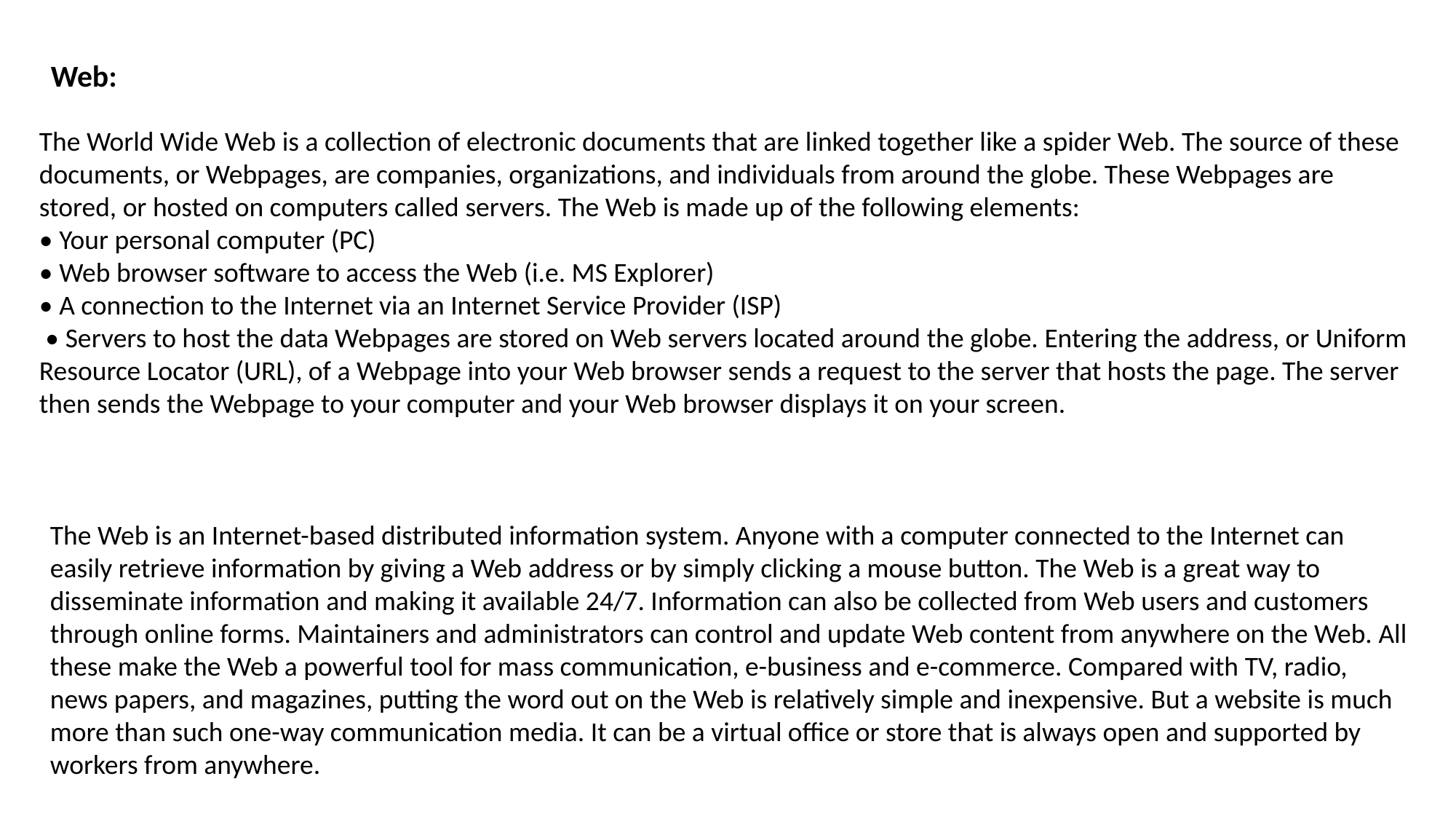

Web:
The World Wide Web is a collection of electronic documents that are linked together like a spider Web. The source of these documents, or Webpages, are companies, organizations, and individuals from around the globe. These Webpages are stored, or hosted on computers called servers. The Web is made up of the following elements:
• Your personal computer (PC)
• Web browser software to access the Web (i.e. MS Explorer)
• A connection to the Internet via an Internet Service Provider (ISP)
 • Servers to host the data Webpages are stored on Web servers located around the globe. Entering the address, or Uniform Resource Locator (URL), of a Webpage into your Web browser sends a request to the server that hosts the page. The server then sends the Webpage to your computer and your Web browser displays it on your screen.
The Web is an Internet-based distributed information system. Anyone with a computer connected to the Internet can easily retrieve information by giving a Web address or by simply clicking a mouse button. The Web is a great way to disseminate information and making it available 24/7. Information can also be collected from Web users and customers through online forms. Maintainers and administrators can control and update Web content from anywhere on the Web. All these make the Web a powerful tool for mass communication, e-business and e-commerce. Compared with TV, radio, news papers, and magazines, putting the word out on the Web is relatively simple and inexpensive. But a website is much more than such one-way communication media. It can be a virtual office or store that is always open and supported by workers from anywhere.